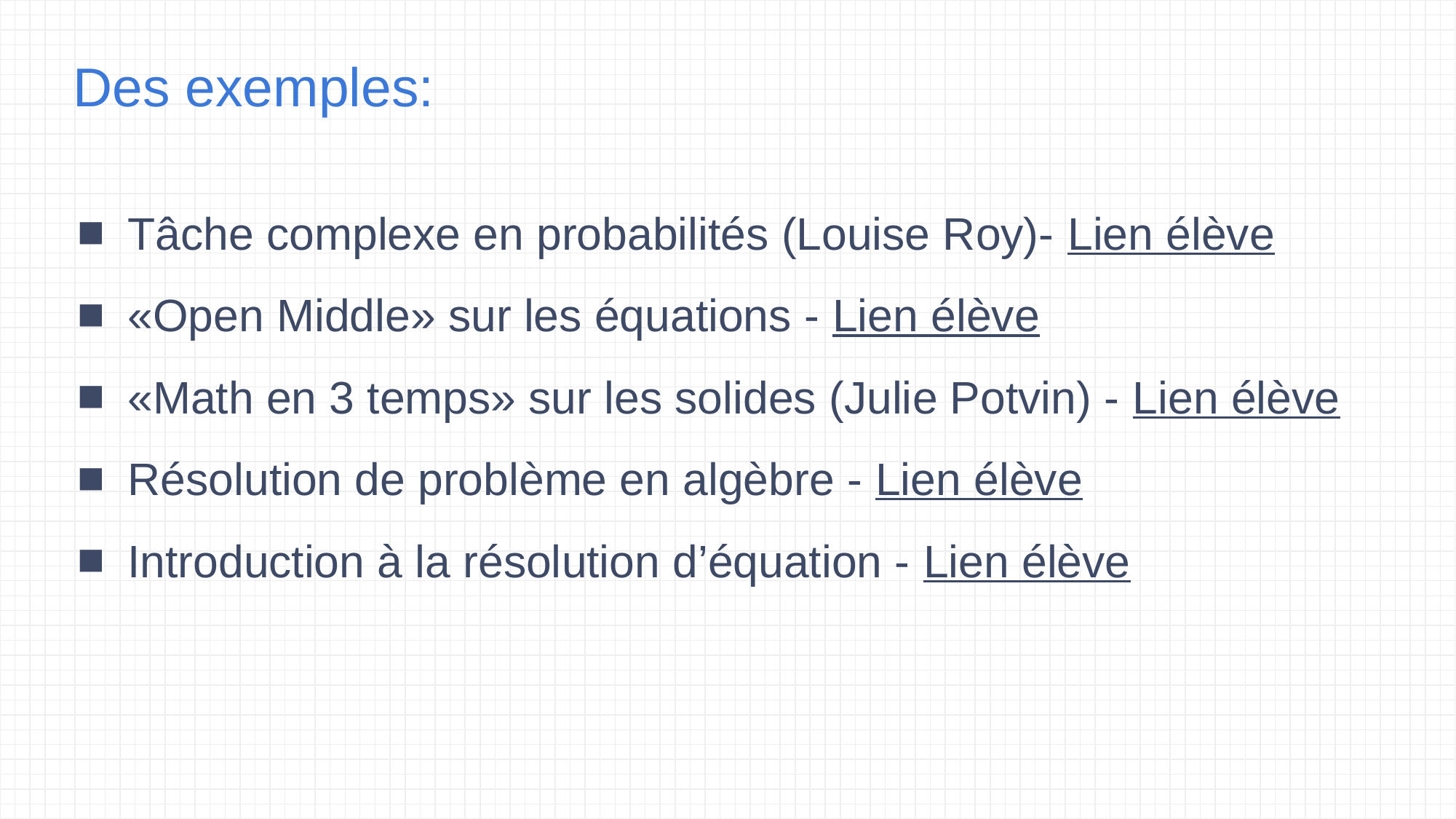

# Des exemples:

Tâche complexe en probabilités (Louise Roy)- Lien élève
«Open Middle» sur les équations - Lien élève
«Math en 3 temps» sur les solides (Julie Potvin) - Lien élève
Résolution de problème en algèbre - Lien élève
Introduction à la résolution d’équation - Lien élève